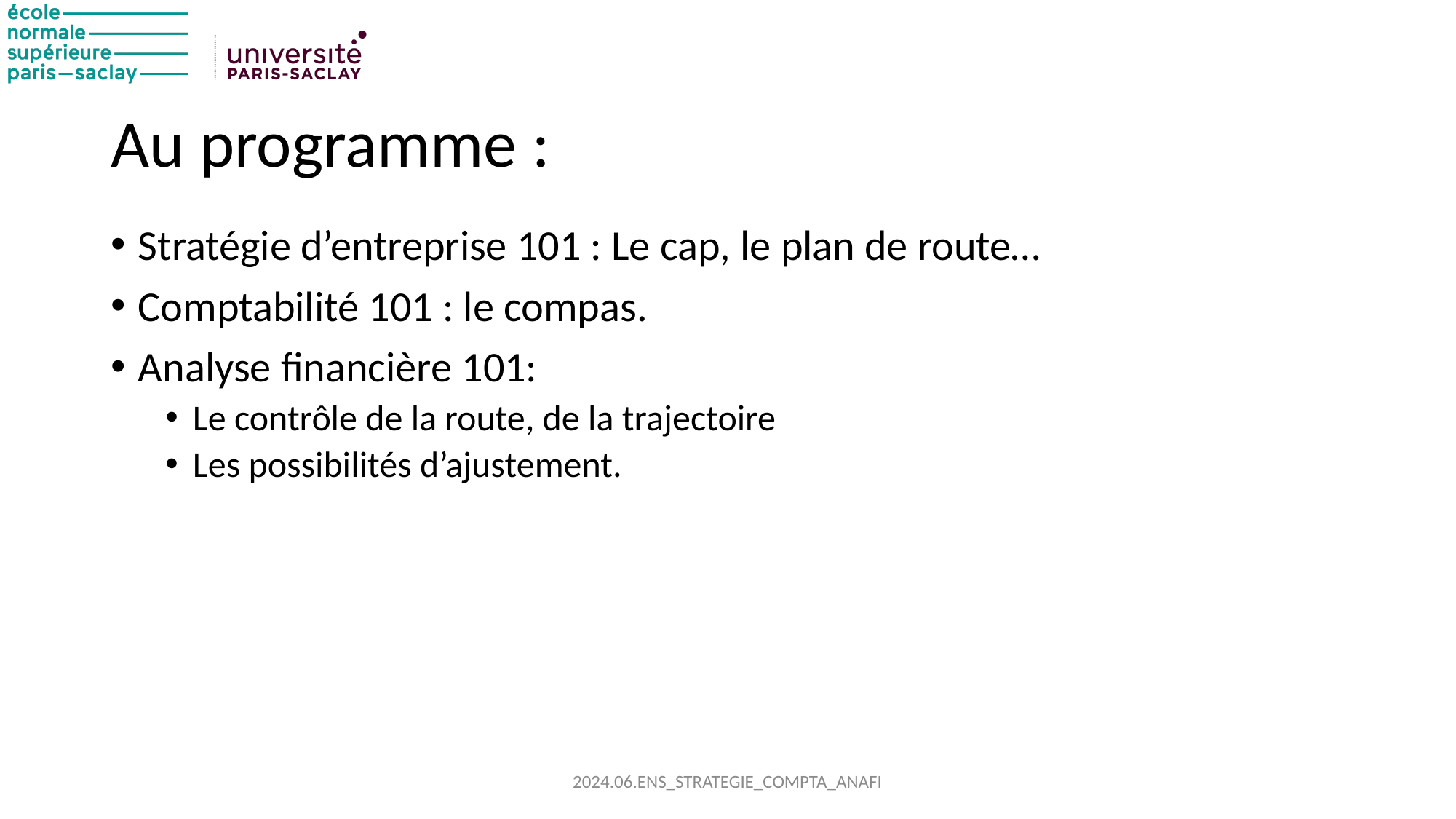

# Au programme :
Stratégie d’entreprise 101 : Le cap, le plan de route…
Comptabilité 101 : le compas.
Analyse financière 101:
Le contrôle de la route, de la trajectoire
Les possibilités d’ajustement.
2024.06.ENS_STRATEGIE_COMPTA_ANAFI